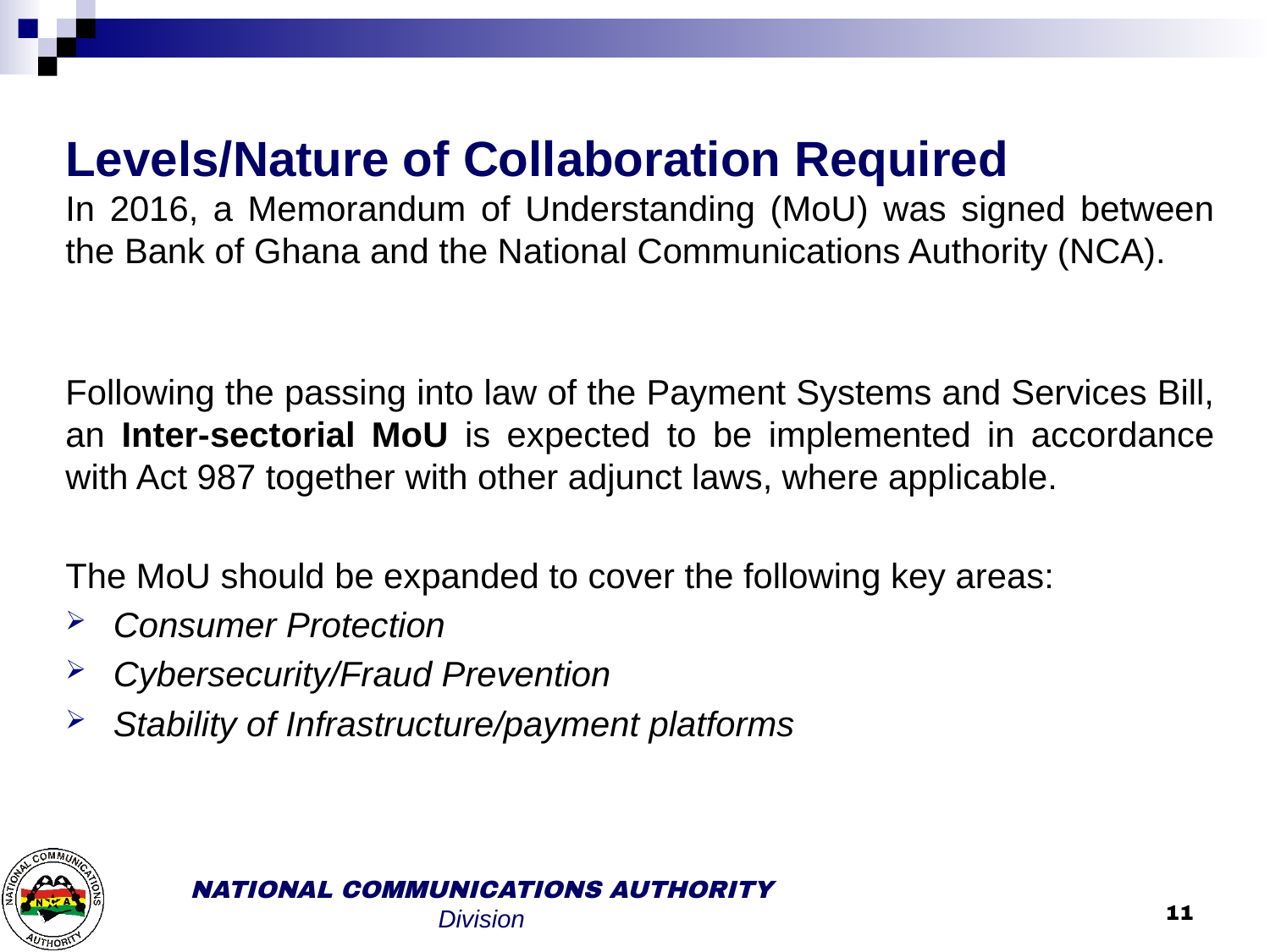

# “ Levels/Nature of Collaboration Required
In 2016, a Memorandum of Understanding (MoU) was signed between the Bank of Ghana and the National Communications Authority (NCA).

Following the passing into law of the Payment Systems and Services Bill, an Inter-sectorial MoU is expected to be implemented in accordance with Act 987 together with other adjunct laws, where applicable.

The MoU should be expanded to cover the following key areas:
Consumer Protection
Cybersecurity/Fraud Prevention
Stability of Infrastructure/payment platforms
11